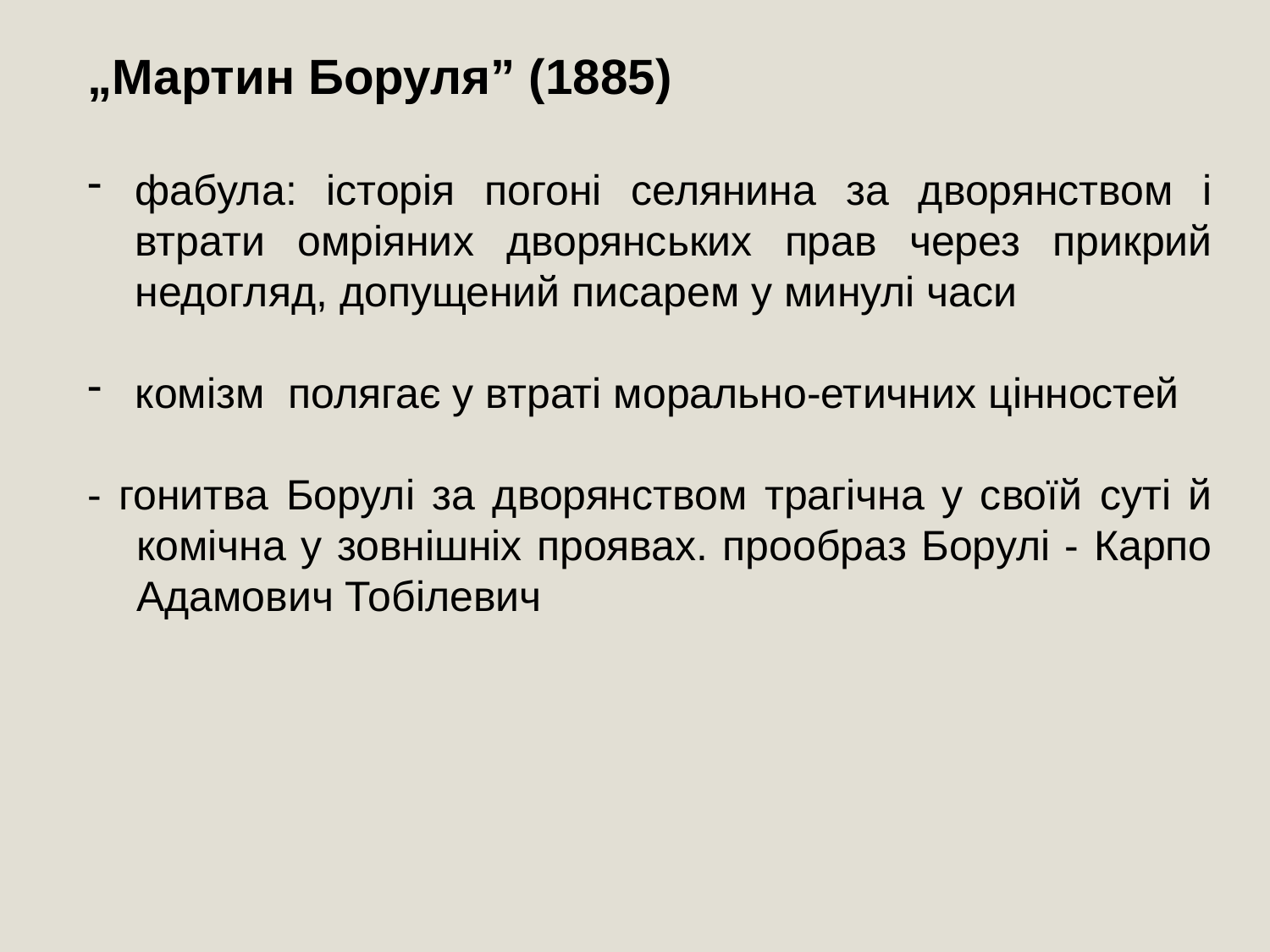

„Мартин Боруля” (1885)

фабула: історія погоні селянина за дворянством і втрати омріяних дворянських прав через прикрий недогляд, допущений писарем у минулі часи

комізм  полягає у втраті морально-етичних цінностей

- гонитва Борулі за дворянством трагічна у своїй суті й комічна у зовнішніх проявах. прообраз Борулі - Карпо Адамович Тобілевич